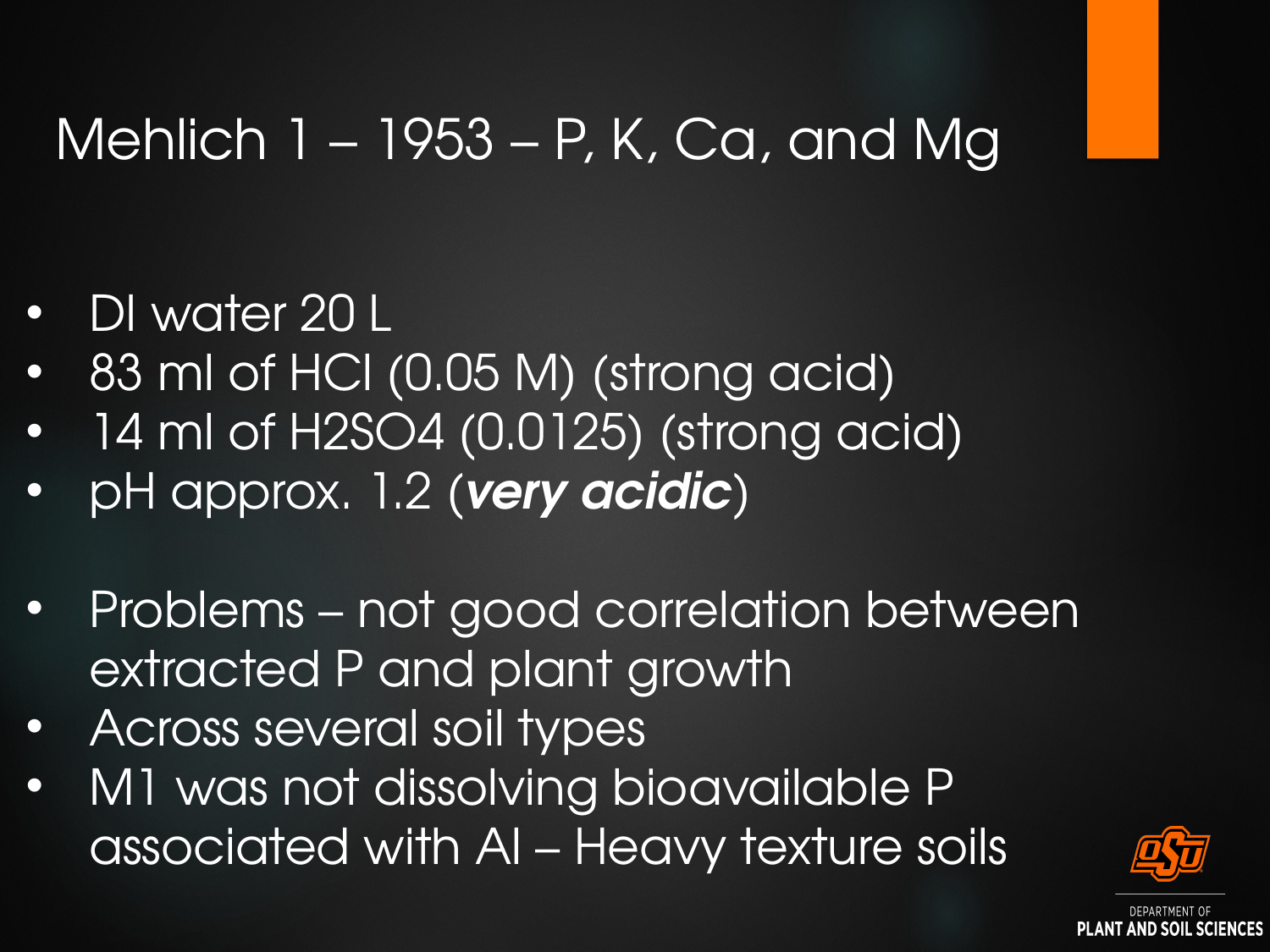

# Mehlich 1 – 1953 – P, K, Ca, and Mg
DI water 20 L
83 ml of HCl (0.05 M) (strong acid)
14 ml of H2SO4 (0.0125) (strong acid)
pH approx. 1.2 (very acidic)

Problems – not good correlation between extracted P and plant growth
Across several soil types
M1 was not dissolving bioavailable P associated with Al – Heavy texture soils